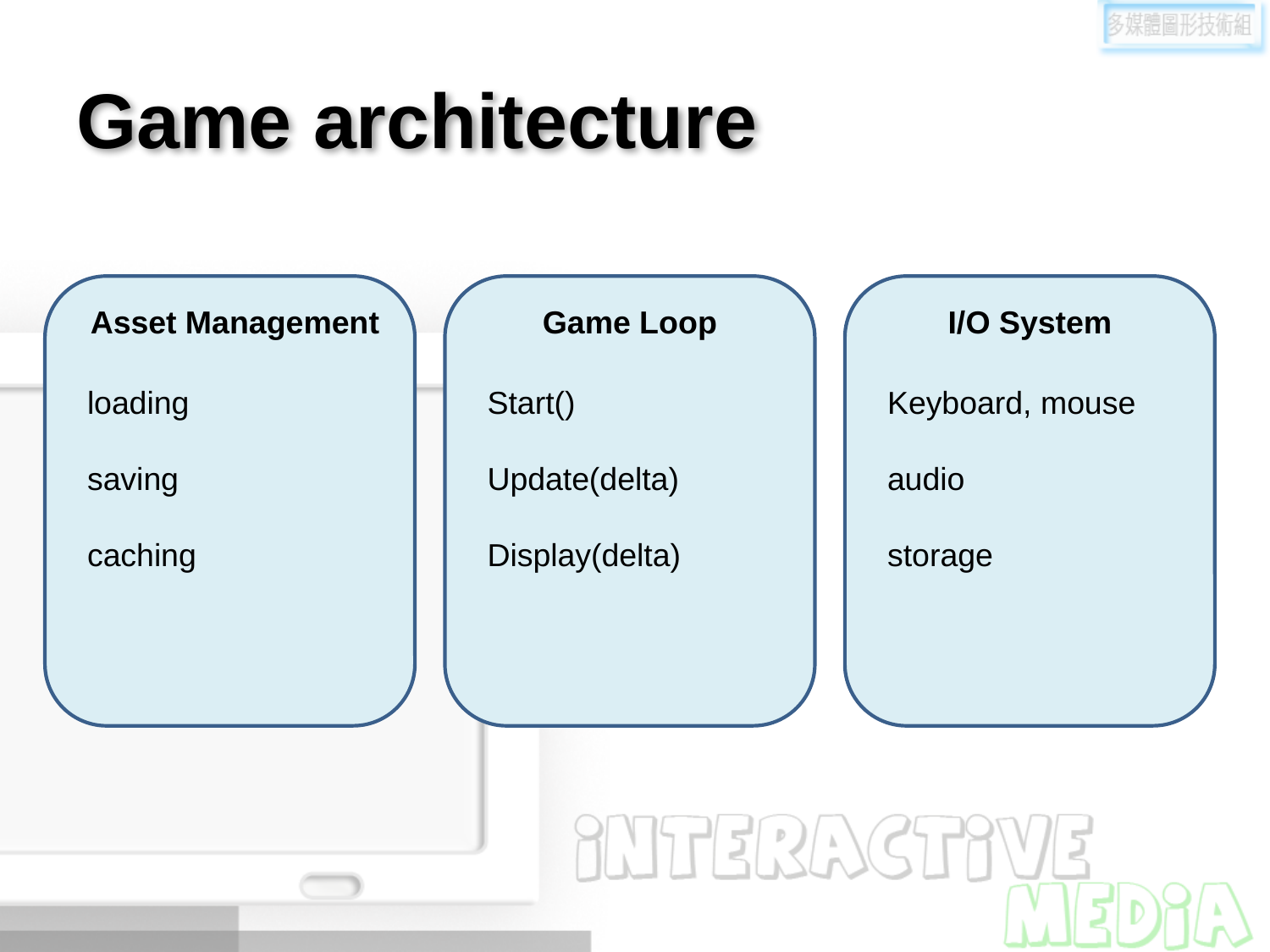

# Game architecture

Asset Management
Game Loop
I/O System
loading

saving

caching
Start()

Update(delta)

Display(delta)
Keyboard, mouse

audio

storage